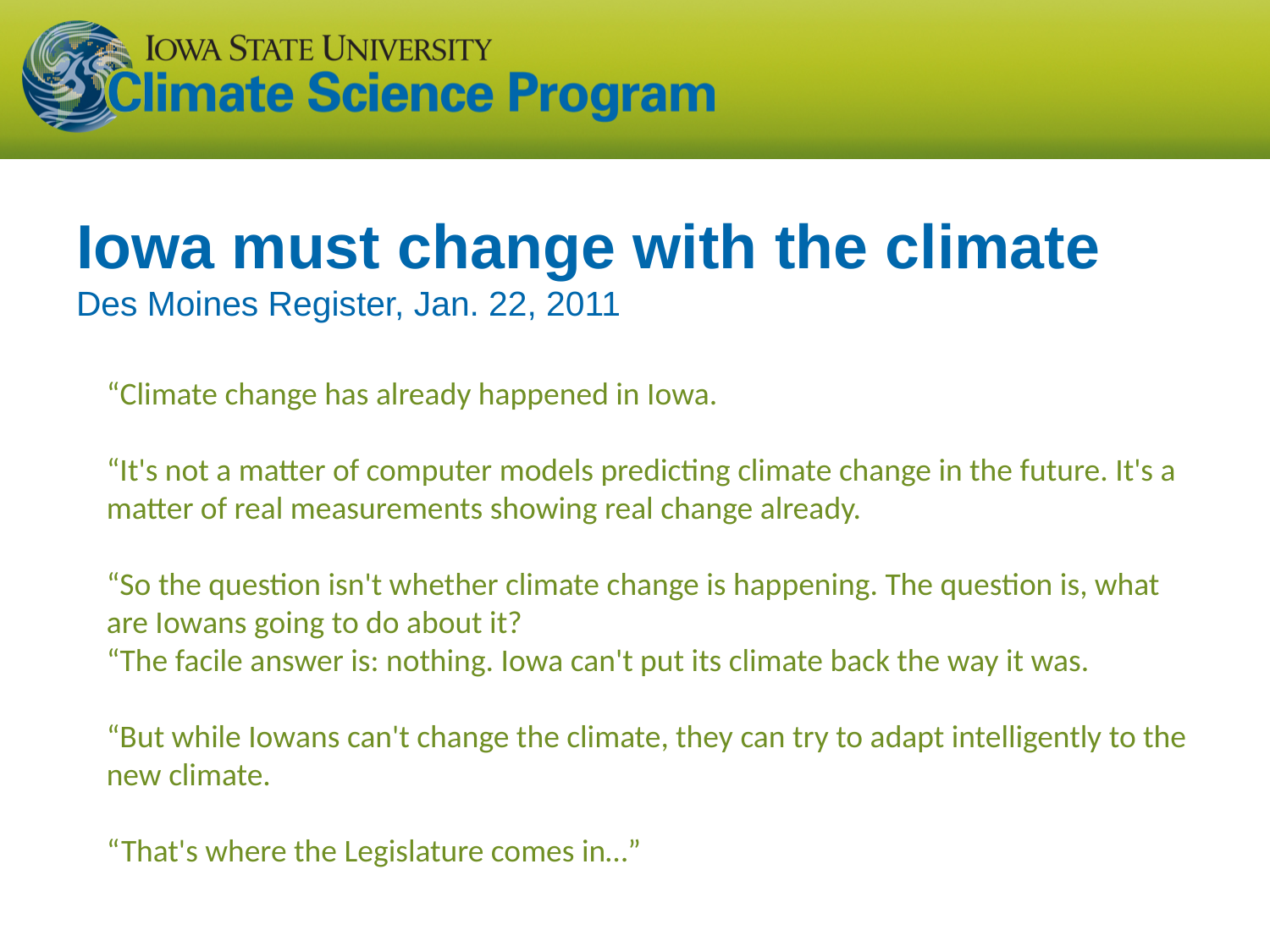

# Iowa must change with the climate Des Moines Register, Jan. 22, 2011
“Climate change has already happened in Iowa.
“It's not a matter of computer models predicting climate change in the future. It's a matter of real measurements showing real change already.
“So the question isn't whether climate change is happening. The question is, what are Iowans going to do about it?
“The facile answer is: nothing. Iowa can't put its climate back the way it was.
“But while Iowans can't change the climate, they can try to adapt intelligently to the new climate.
“That's where the Legislature comes in…”